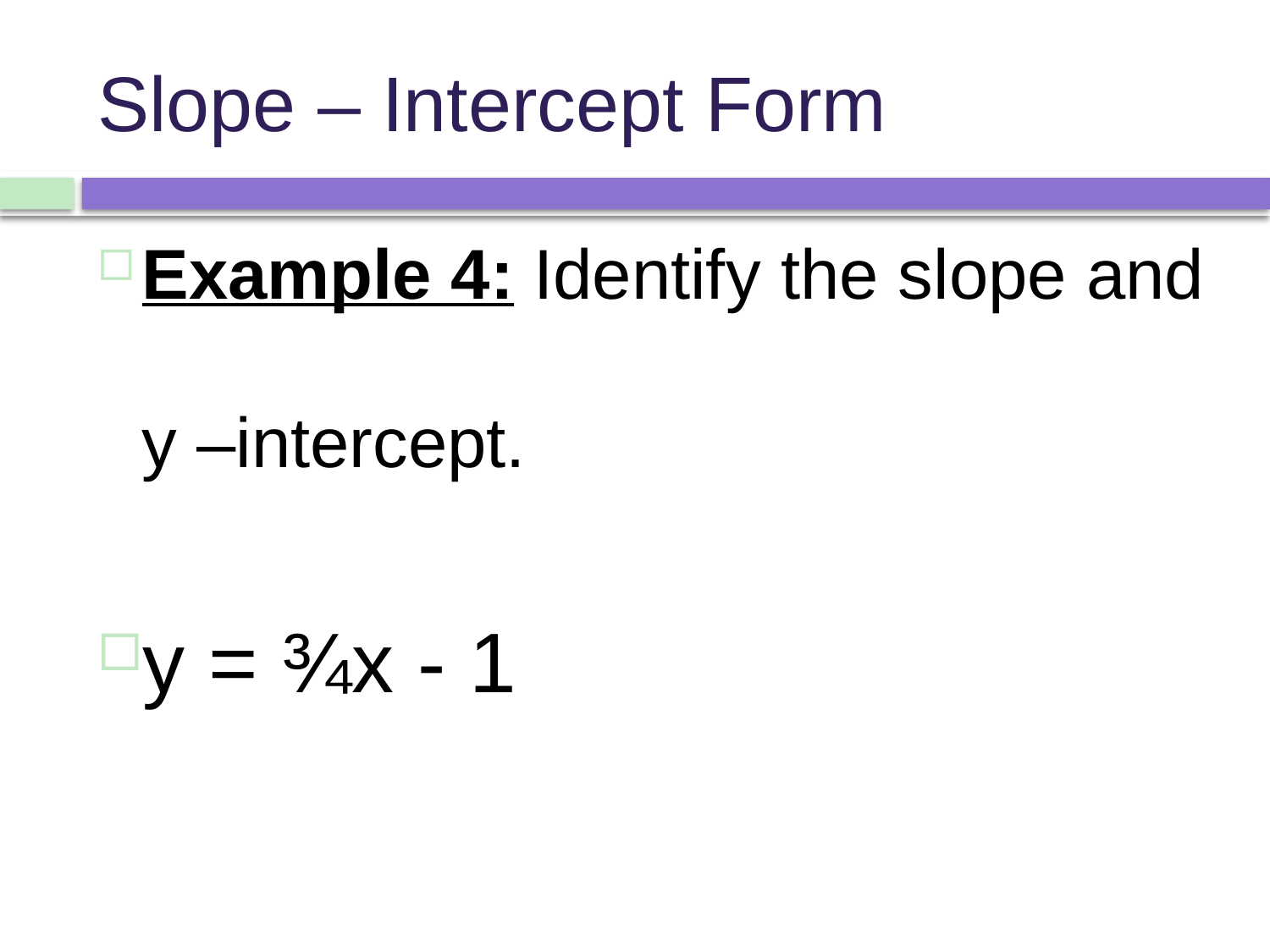

# Slope – Intercept Form
Example 4: Identify the slope and
y –intercept.

y = ¾x - 1